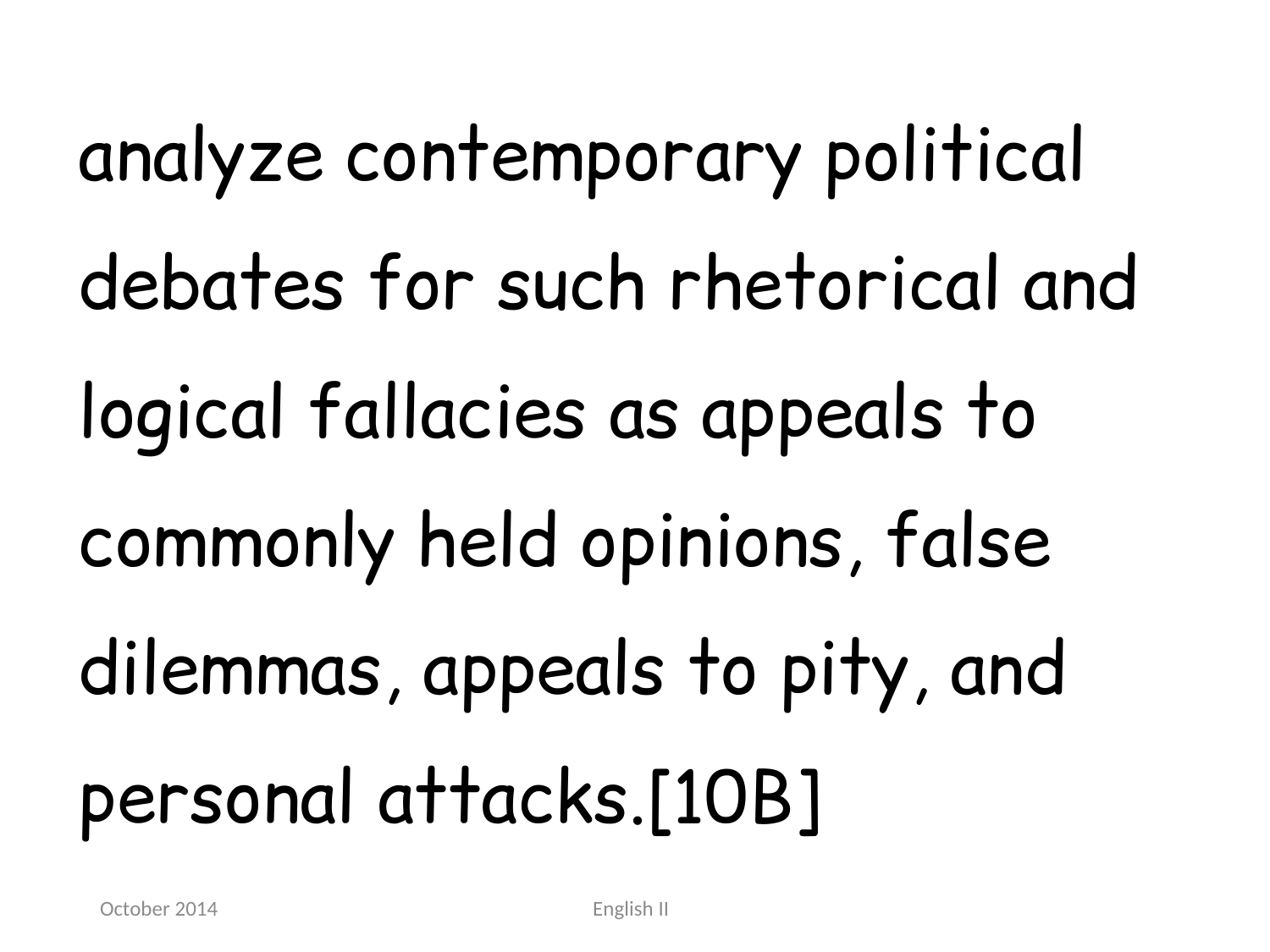

analyze contemporary political debates for such rhetorical and logical fallacies as appeals to commonly held opinions, false dilemmas, appeals to pity, and personal attacks.[10B]
October 2014
English II